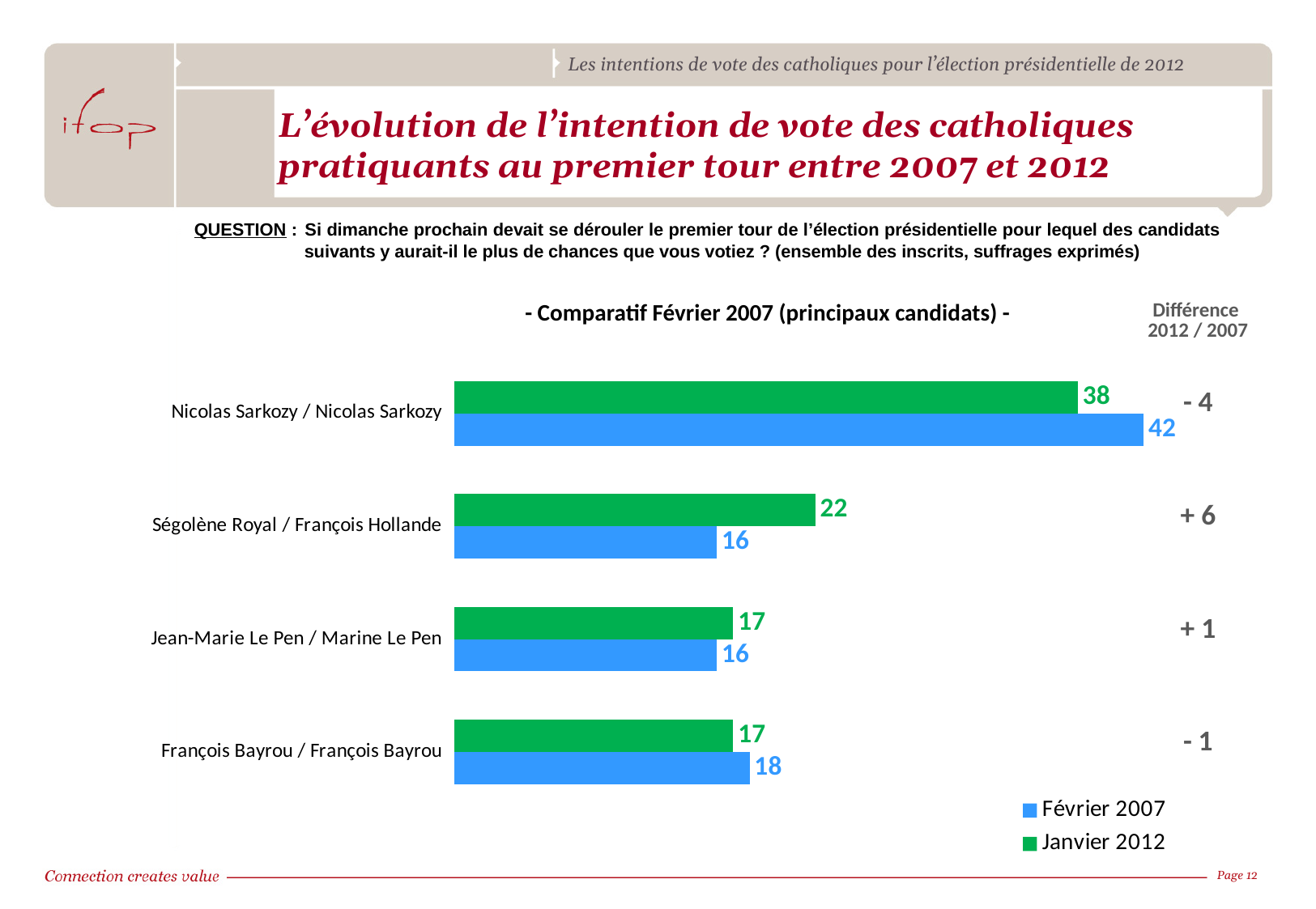

# L’évolution de l’intention de vote des catholiques pratiquants au premier tour entre 2007 et 2012
QUESTION :	Si dimanche prochain devait se dérouler le premier tour de l’élection présidentielle pour lequel des candidats suivants y aurait-il le plus de chances que vous votiez ? (ensemble des inscrits, suffrages exprimés)

- Comparatif Février 2007 (principaux candidats) -
| Différence 2012 / 2007 |
| --- |
| - 4 |
| + 6 |
| + 1 |
| - 1 |

### Chart

| Category | Janvier 2012 | Février 2007 |
|---|---|---|
| Nicolas Sarkozy / Nicolas Sarkozy | 38.0 | 42.0 |
| Ségolène Royal / François Hollande | 22.0 | 16.0 |
| Jean-Marie Le Pen / Marine Le Pen | 17.0 | 16.0 |
| François Bayrou / François Bayrou | 17.0 | 18.0 |
Page 12